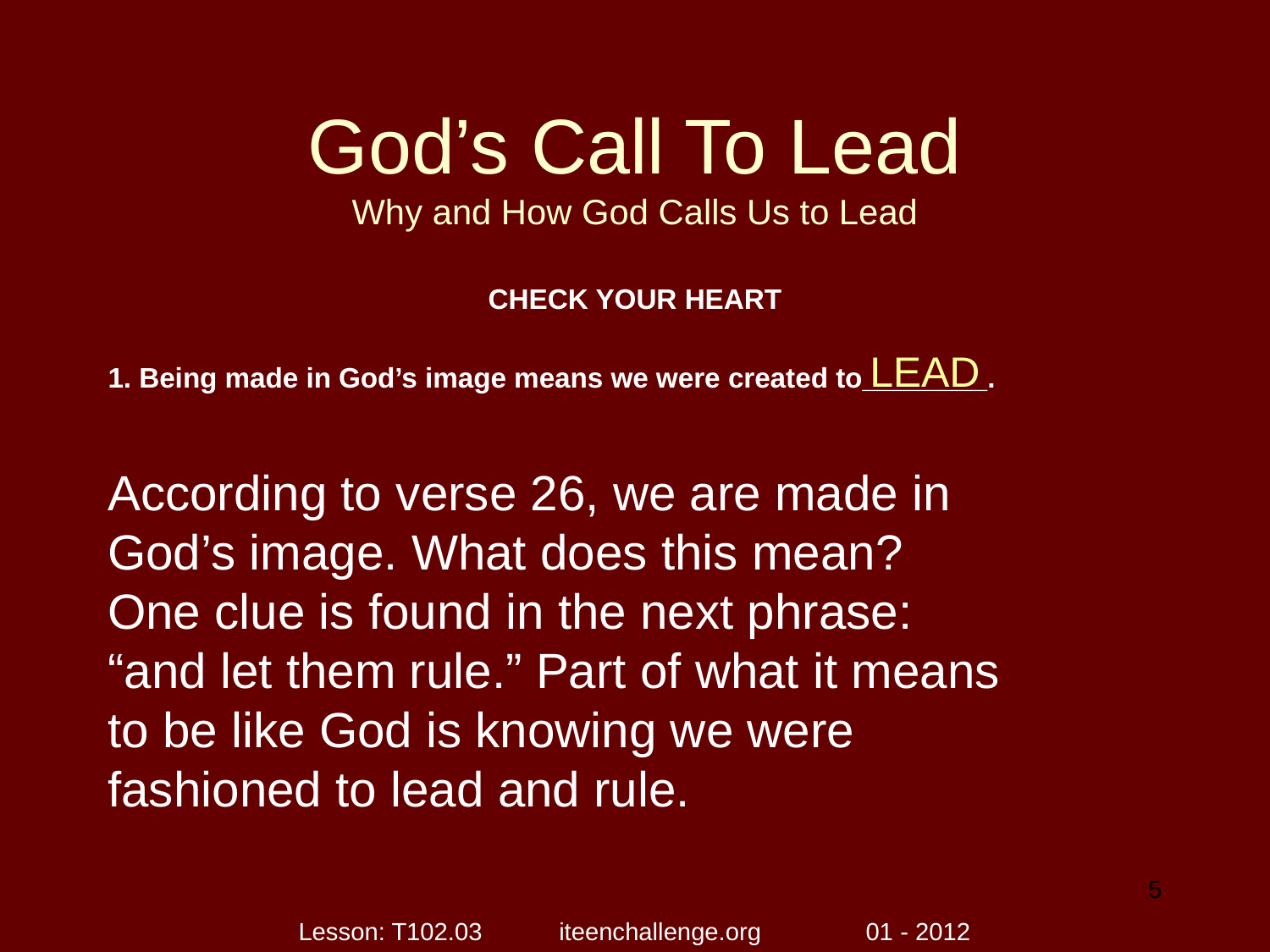

# God’s Call To Lead Why and How God Calls Us to Lead
CHECK YOUR HEART

1. Being made in God’s image means we were created to________.

LEAD
According to verse 26, we are made in God’s image. What does this mean? One clue is found in the next phrase: “and let them rule.” Part of what it means to be like God is knowing we were fashioned to lead and rule.
5
Lesson: T102.03           iteenchallenge.org               01 - 2012